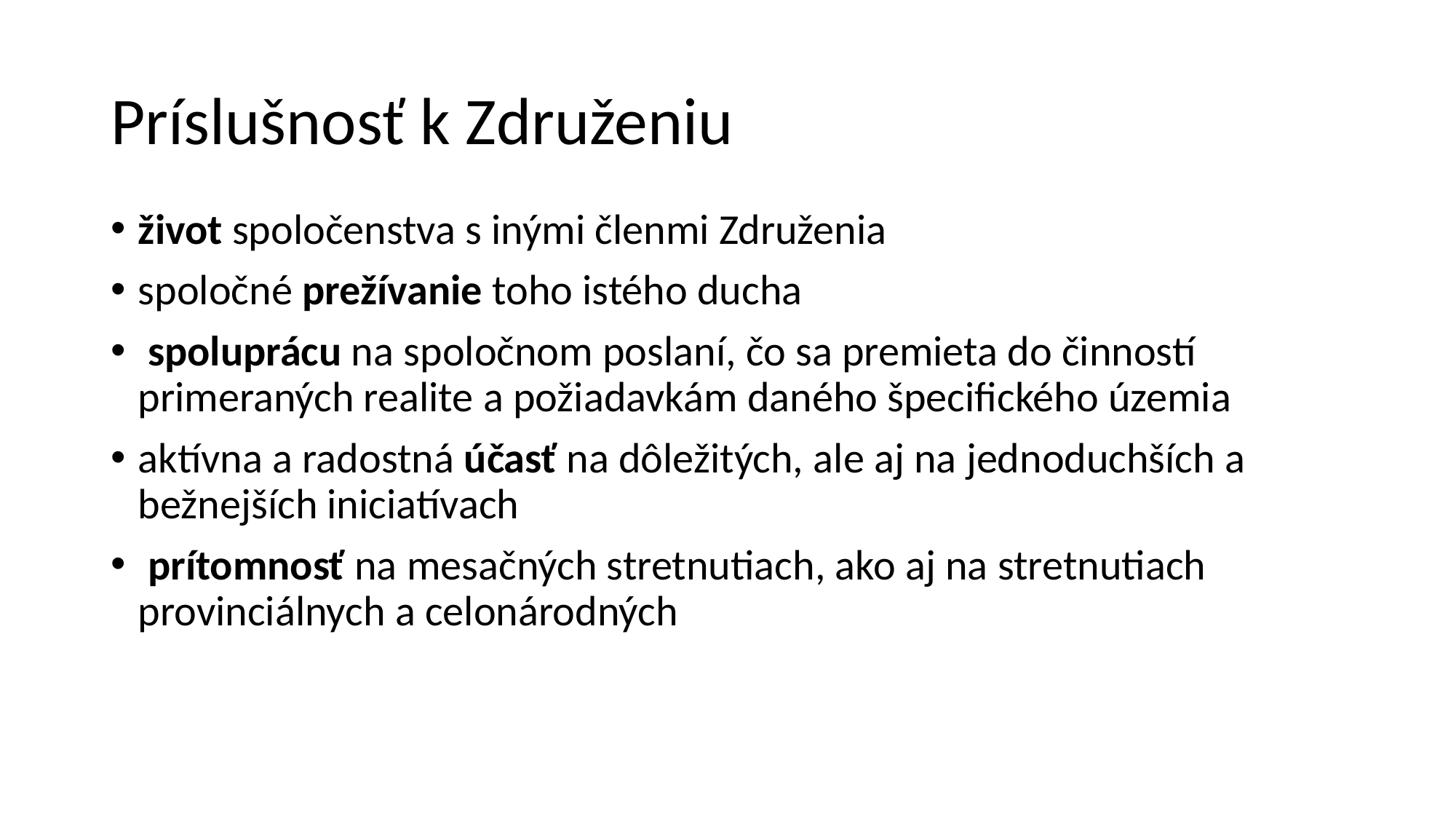

# Príslušnosť k Združeniu
život spoločenstva s inými členmi Združenia
spoločné prežívanie toho istého ducha
 spoluprácu na spoločnom poslaní, čo sa premieta do činností primeraných realite a požiadavkám daného špecifického územia
aktívna a radostná účasť na dôležitých, ale aj na jednoduchších a bežnejších iniciatívach
 prítomnosť na mesačných stretnutiach, ako aj na stretnutiach provinciálnych a celonárodných